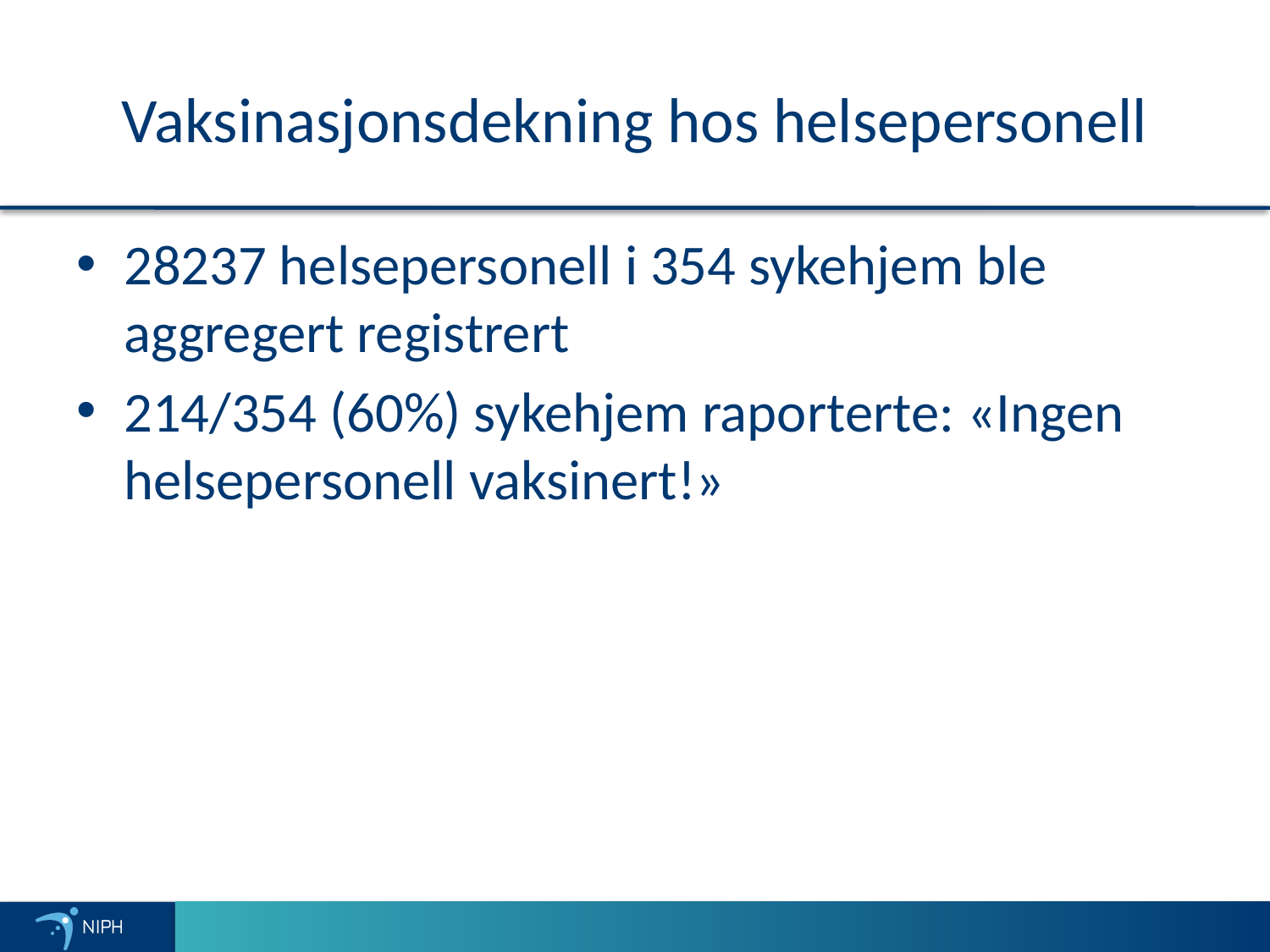

# Vaksinasjonsdekning hos helsepersonell
28237 helsepersonell i 354 sykehjem ble aggregert registrert
214/354 (60%) sykehjem raporterte: «Ingen helsepersonell vaksinert!»